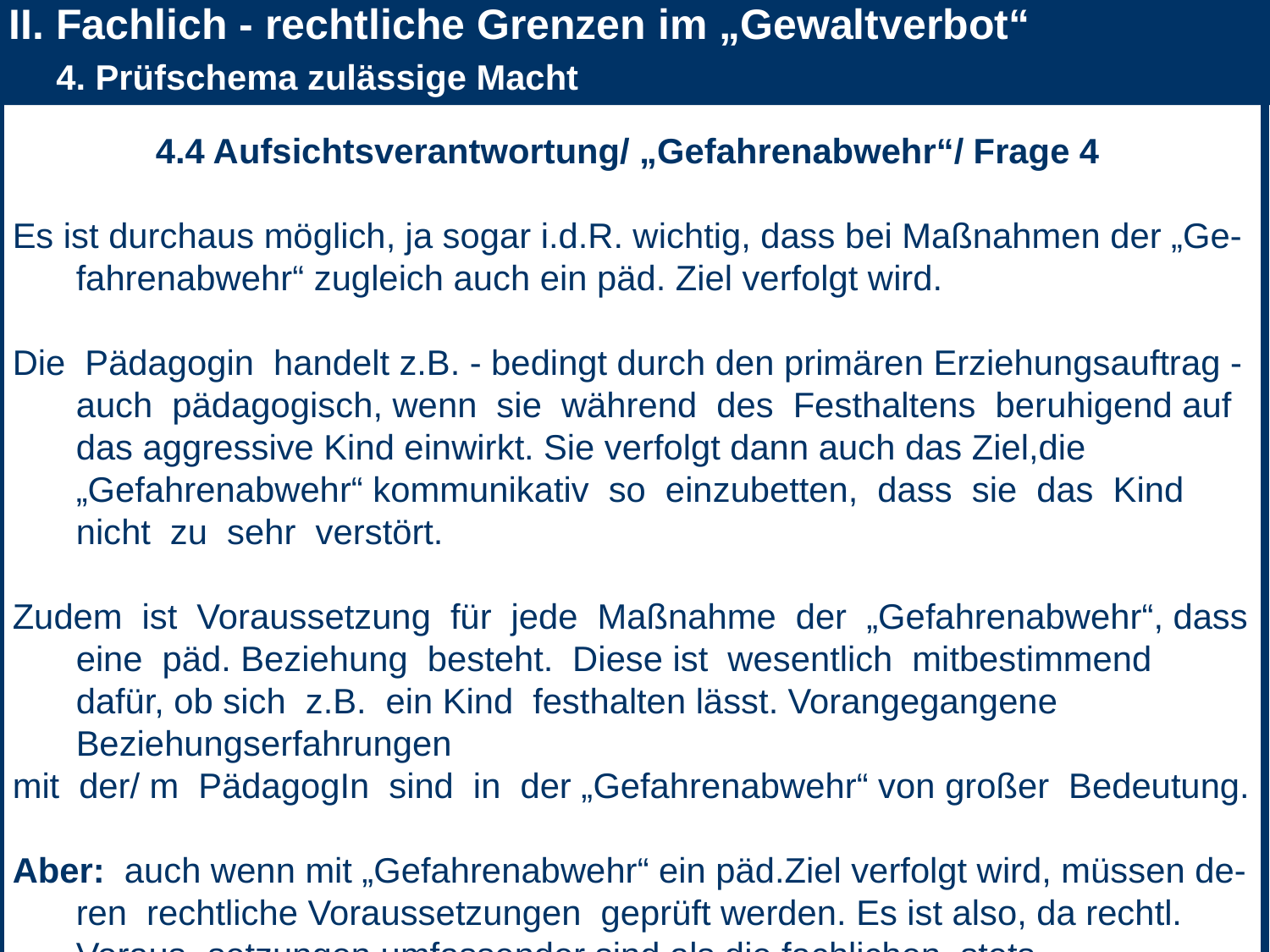

II. Fachlich - rechtliche Grenzen im „Gewaltverbot“.
    4. Prüfschema zulässige Macht

4.4 Aufsichtsverantwortung/ „Gefahrenabwehr“/ Frage 4

Es ist durchaus möglich, ja sogar i.d.R. wichtig, dass bei Maßnahmen der „Ge- fahrenabwehr“ zugleich auch ein päd. Ziel verfolgt wird.

Die  Pädagogin  handelt z.B. - bedingt durch den primären Erziehungsauftrag - auch  pädagogisch, wenn  sie  während  des  Festhaltens  beruhigend auf  das aggressive Kind einwirkt. Sie verfolgt dann auch das Ziel,die „Gefahrenabwehr“ kommunikativ  so  einzubetten,  dass  sie  das  Kind  nicht  zu  sehr  verstört.

Zudem  ist  Voraussetzung  für  jede  Maßnahme  der  „Gefahrenabwehr“, dass eine  päd. Beziehung  besteht.  Diese ist  wesentlich  mitbestimmend  dafür, ob sich  z.B.  ein Kind  festhalten lässt. Vorangegangene  Beziehungserfahrungen
mit  der/ m  PädagogIn  sind  in  der „Gefahrenabwehr“ von großer  Bedeutung.

Aber:  auch wenn mit „Gefahrenabwehr“ ein päd.Ziel verfolgt wird, müssen de- ren  rechtliche Voraussetzungen  geprüft werden. Es ist also, da rechtl. Voraus- setzungen umfassender sind als die fachlichen, stets „Erforderlichkeit,Eignung,  Verhältnismäßigkeit“  zu  prüfen: der päd. Zweck  darf nicht „die Mittel heiligen“.